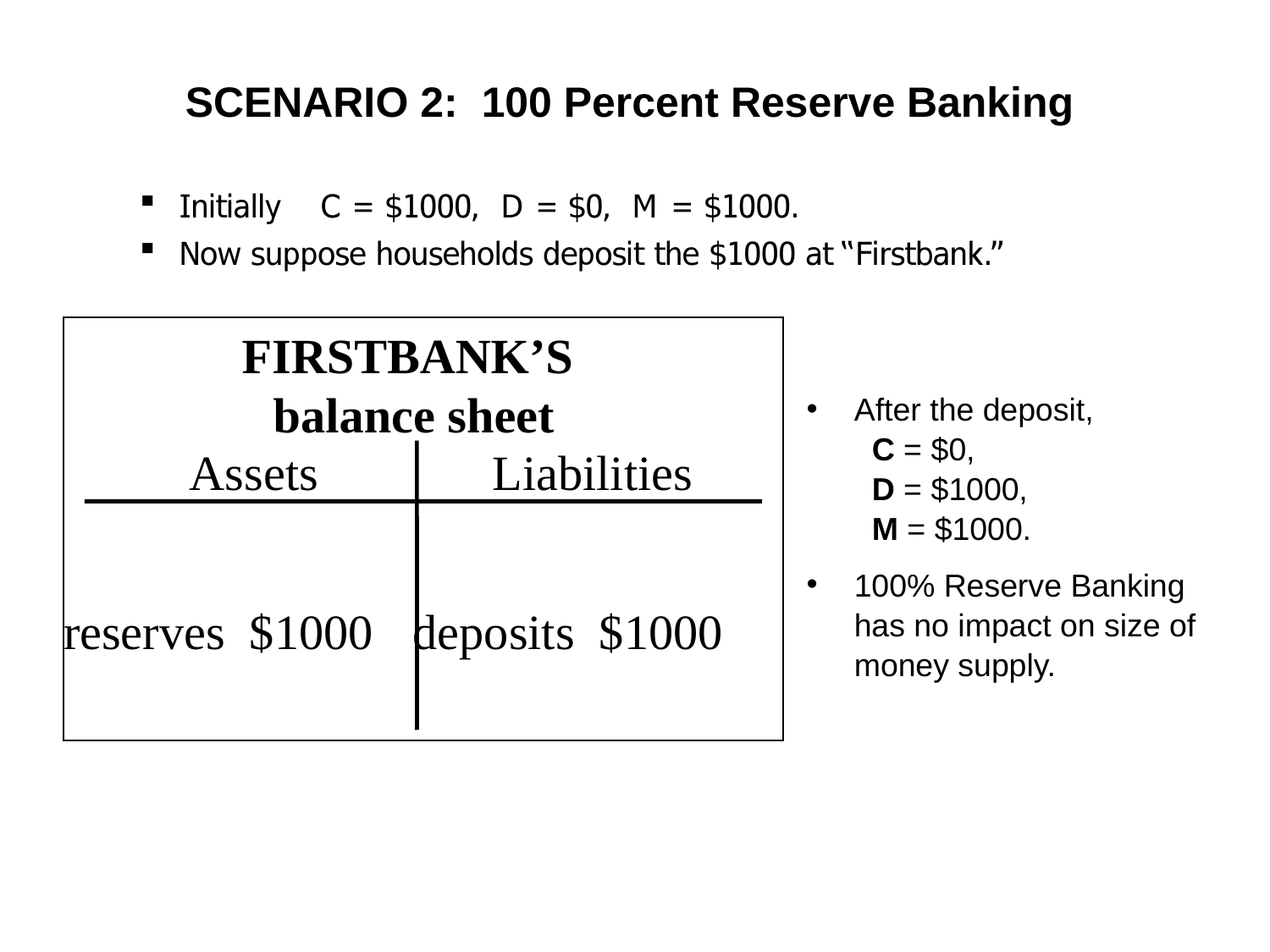

# SCENARIO 2:  100 Percent Reserve Banking
Initially    C = $1000,  D = $0,  M = $1000.
Now suppose households deposit the $1000 at “Firstbank.”

FIRSTBANK’S
balance sheet

Assets
Liabilities
After the deposit,
  C = $0,
  D = $1000,
  M = $1000.
100% Reserve Banking has no impact on size of money supply.
reserves  $1000
deposits  $1000